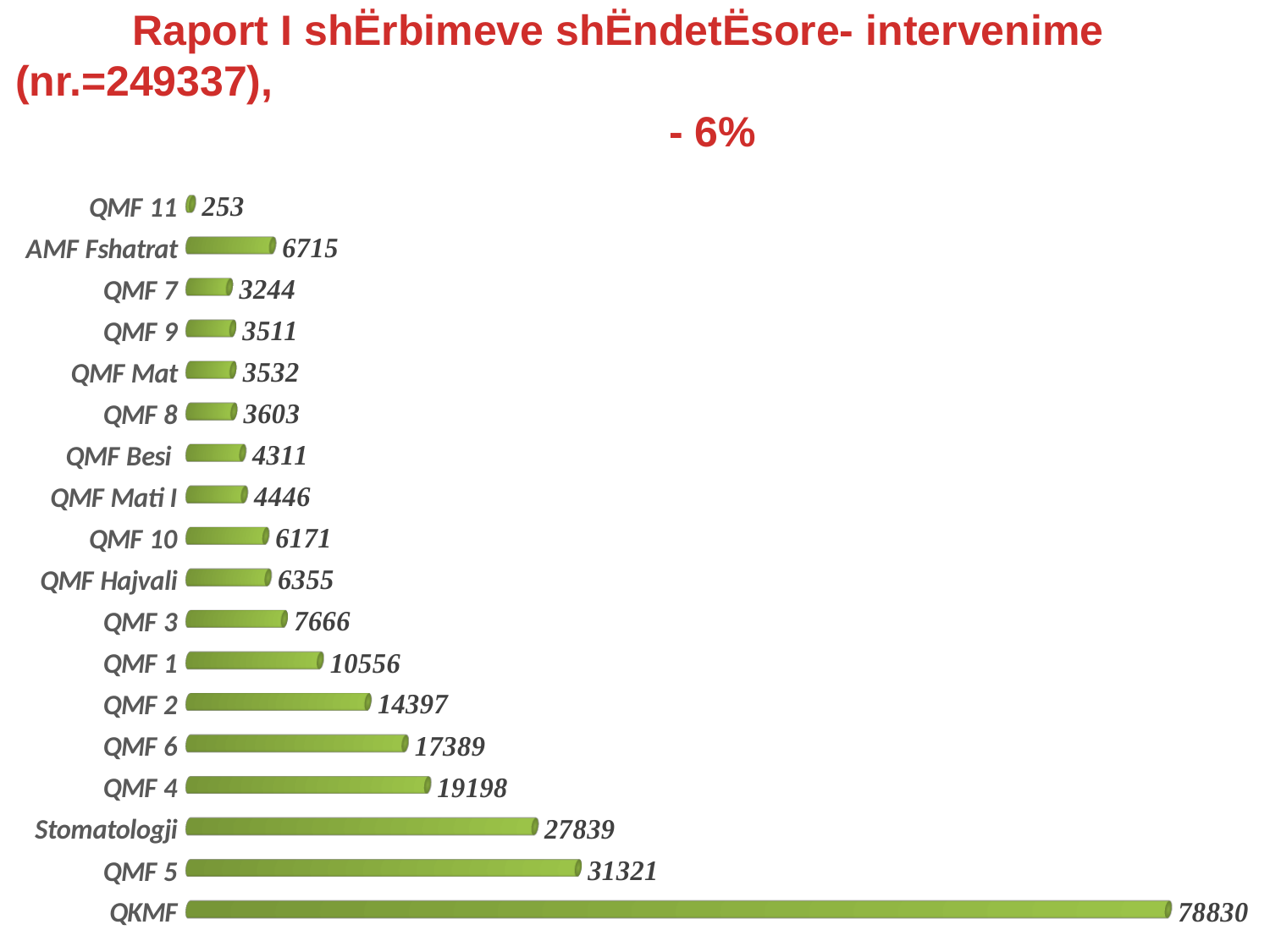

# Raport I shËrbimeve shËndetËsore- intervenime (nr.=249337),                                                                                                 - 6%

[unsupported chart]